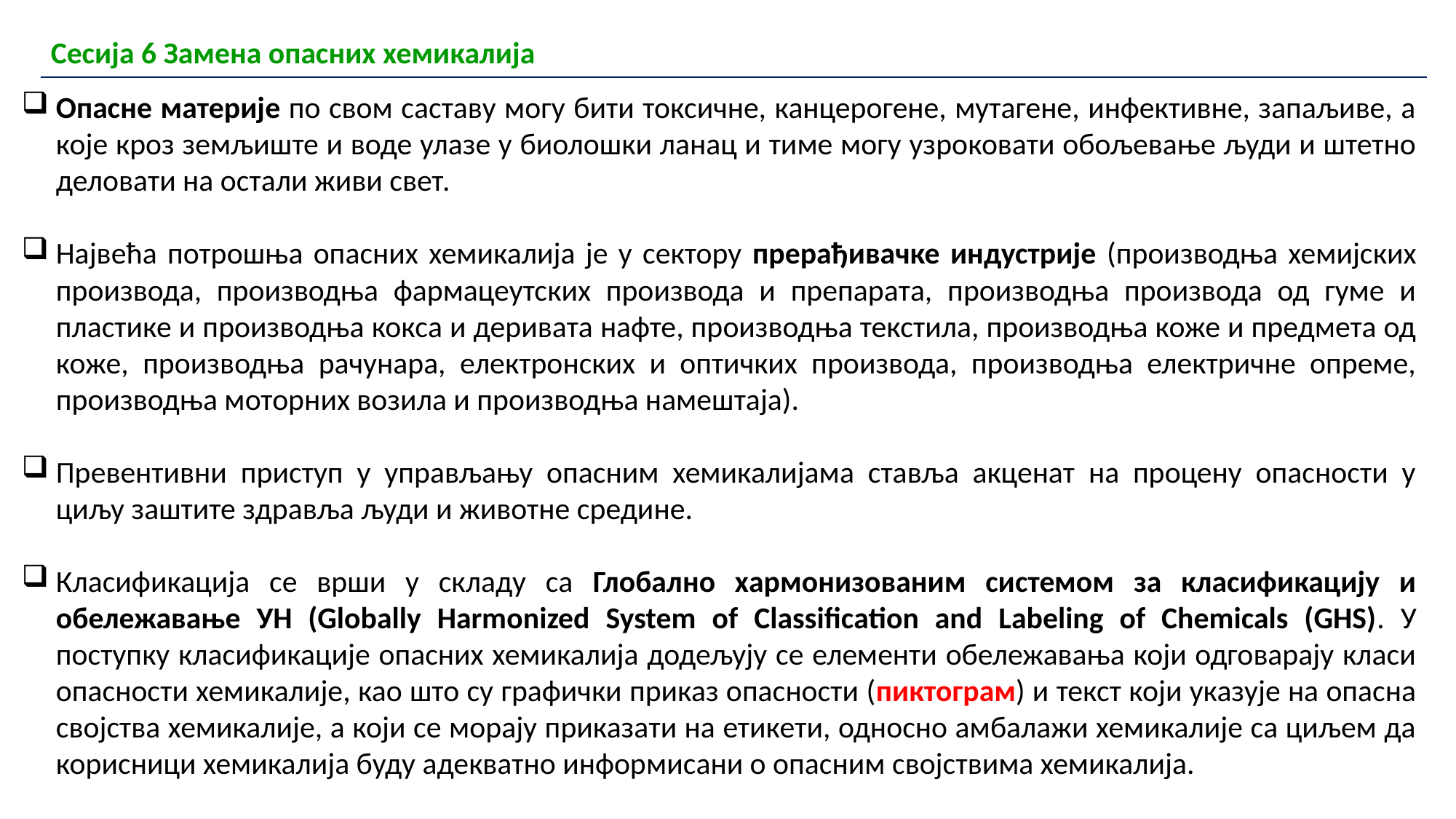

| Сесија 6 Замена опасних хемикалија |
| --- |
Опасне материје по свом саставу могу бити токсичне, канцерогене, мутагене, инфективне, запаљиве, а које кроз земљиште и воде улазе у биолошки ланац и тиме могу узроковати обољевање људи и штетно деловати на остали живи свет.

Највећа потрошња опасних хемикалија је у сектору прерађивачке индустрије (производња хемијских производа, производња фармацеутских производа и препарата, производња производа од гуме и пластике и производња кокса и деривата нафте, производња текстила, производња коже и предмета од коже, производња рачунара, електронских и оптичких производа, производња електричне опреме, производња моторних возила и производња намештаја).

Превентивни приступ у управљању опасним хемикалијама ставља акценат на процену опасности у циљу заштите здравља људи и животне средине.

Класификација се врши у складу са Глобално хармонизованим системом за класификацију и обележавање УН (Globally Harmonized System of Classification and Labeling of Chemicals (GHS). У поступку класификације опасних хемикалија додељују се елементи обележавања који одговарају класи опасности хемикалије, као што су графички приказ опасности (пиктограм) и текст који указује на опасна својства хемикалије, а који се морају приказати на етикети, односно амбалажи хемикалије са циљем да корисници хемикалија буду адекватно информисани о опасним својствима хемикалија.